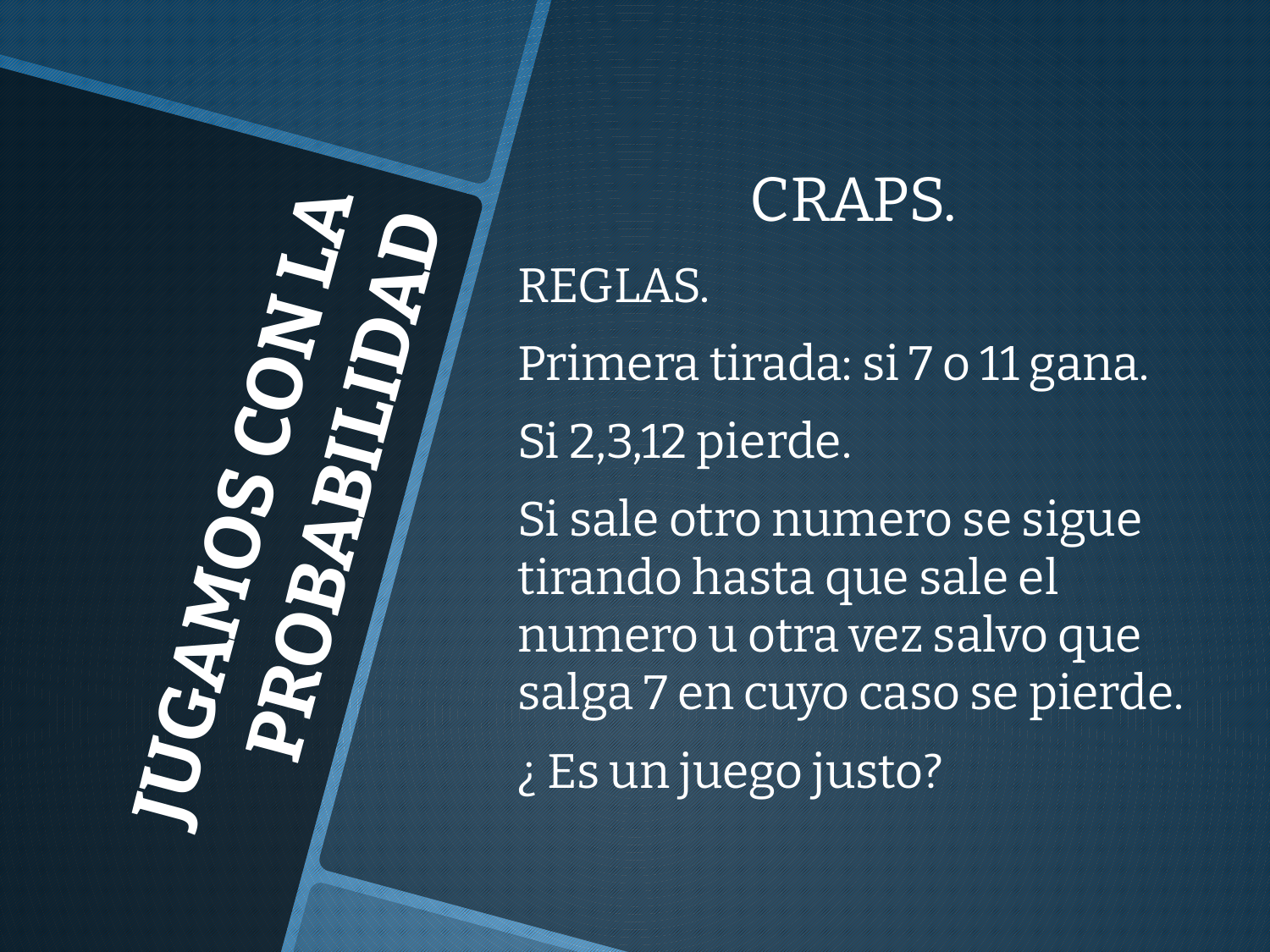

CRAPS.
REGLAS.
Primera tirada: si 7 o 11 gana.
Si 2,3,12 pierde.
Si sale otro numero se sigue tirando hasta que sale el numero u otra vez salvo que salga 7 en cuyo caso se pierde.
¿ Es un juego justo?
# JUGAMOS CON LA PROBABILIDAD